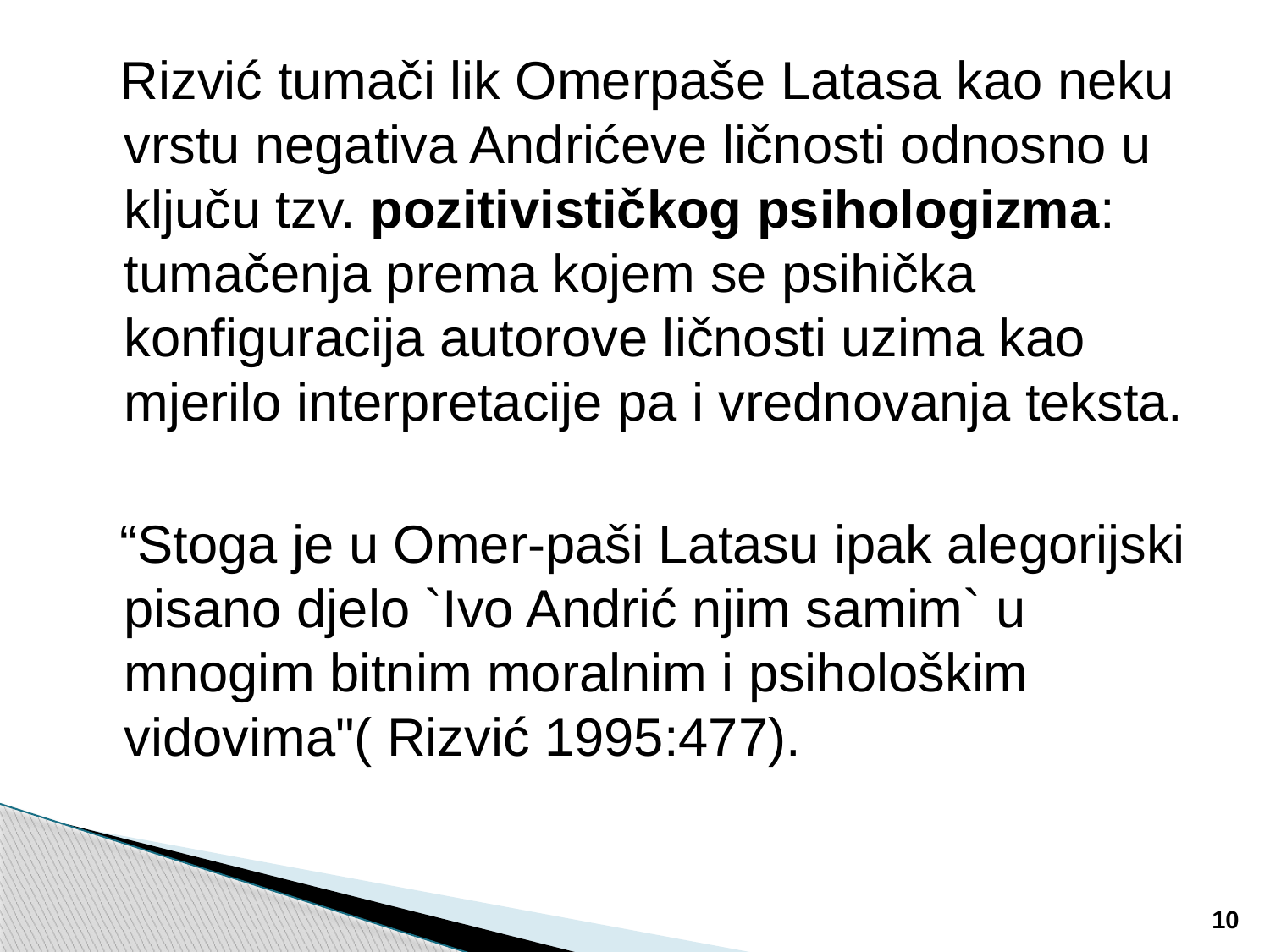

Rizvić tumači lik Omerpaše Latasa kao neku vrstu negativa Andrićeve ličnosti odnosno u ključu tzv. pozitivističkog psihologizma: tumačenja prema kojem se psihička konfiguracija autorove ličnosti uzima kao mjerilo interpretacije pa i vrednovanja teksta.

  “Stoga je u Omer-paši Latasu ipak alegorijski pisano djelo `Ivo Andrić njim samim` u mnogim bitnim moralnim i psihološkim vidovima"( Rizvić 1995:477).

10